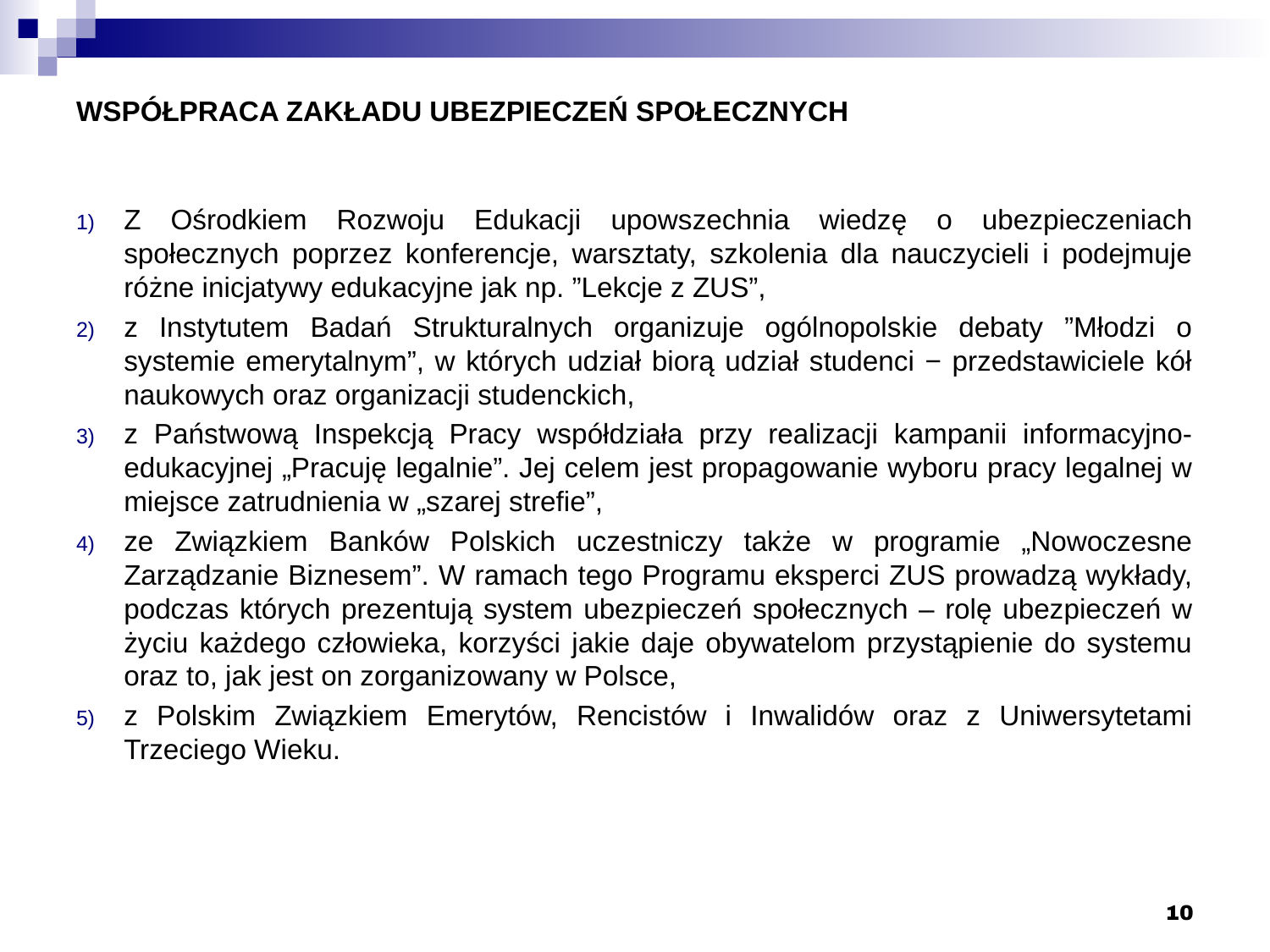

# WSPÓŁPRACA ZAKŁADU UBEZPIECZEŃ SPOŁECZNYCH

Z Ośrodkiem Rozwoju Edukacji upowszechnia wiedzę o ubezpieczeniach społecznych poprzez konferencje, warsztaty, szkolenia dla nauczycieli i podejmuje różne inicjatywy edukacyjne jak np. ”Lekcje z ZUS”,
z Instytutem Badań Strukturalnych organizuje ogólnopolskie debaty ”Młodzi o systemie emerytalnym”, w których udział biorą udział studenci − przedstawiciele kół naukowych oraz organizacji studenckich,
z Państwową Inspekcją Pracy współdziała przy realizacji kampanii informacyjno-edukacyjnej „Pracuję legalnie”. Jej celem jest propagowanie wyboru pracy legalnej w miejsce zatrudnienia w „szarej strefie”,
ze Związkiem Banków Polskich uczestniczy także w programie „Nowoczesne Zarządzanie Biznesem”. W ramach tego Programu eksperci ZUS prowadzą wykłady, podczas których prezentują system ubezpieczeń społecznych – rolę ubezpieczeń w życiu każdego człowieka, korzyści jakie daje obywatelom przystąpienie do systemu oraz to, jak jest on zorganizowany w Polsce,
z Polskim Związkiem Emerytów, Rencistów i Inwalidów oraz z Uniwersytetami Trzeciego Wieku.

10